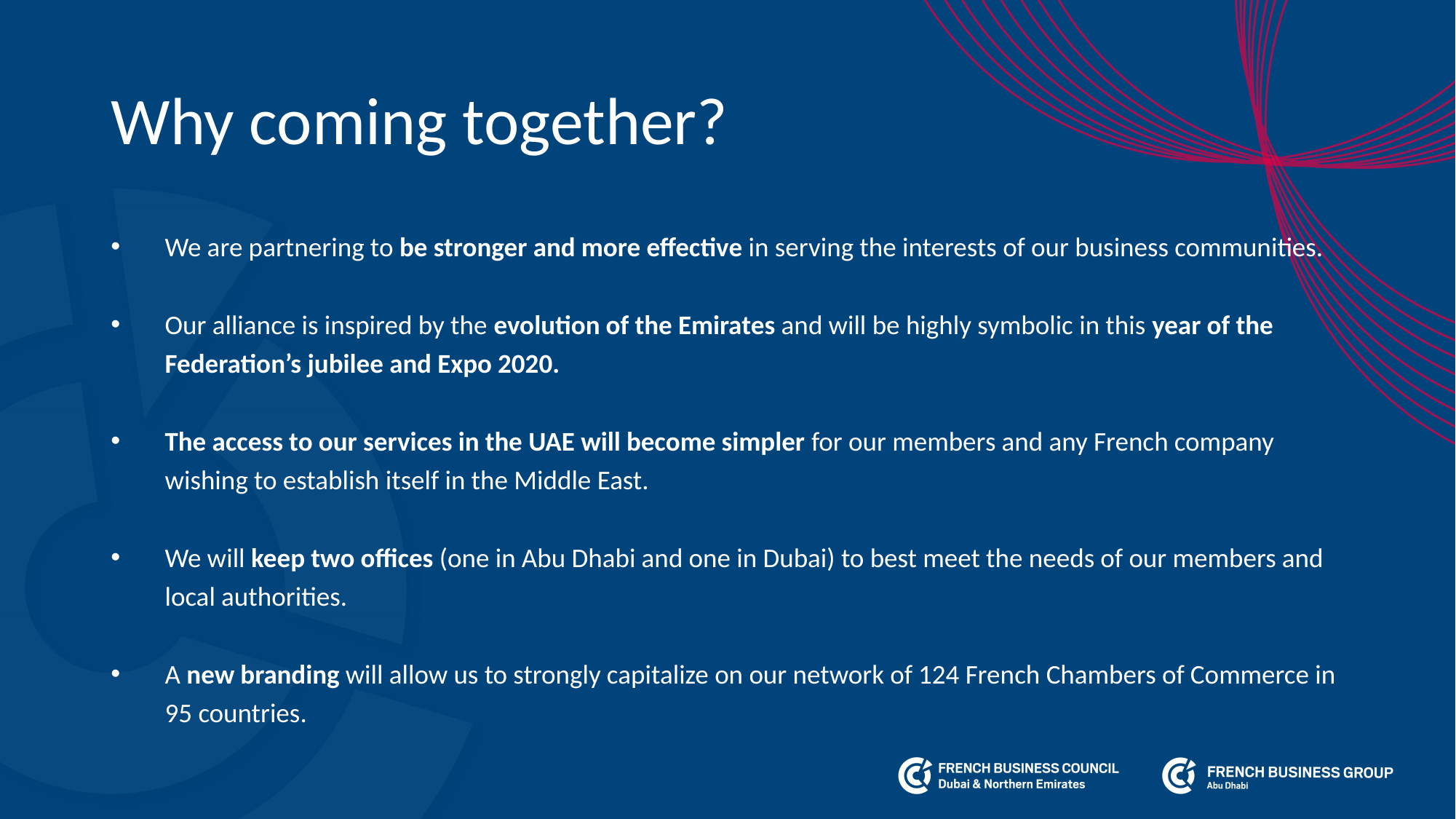

# Why coming together?
We are partnering to be stronger and more effective in serving the interests of our business communities.

Our alliance is inspired by the evolution of the Emirates and will be highly symbolic in this year of the Federation’s jubilee and Expo 2020.

The access to our services in the UAE will become simpler for our members and any French company wishing to establish itself in the Middle East.

We will keep two offices (one in Abu Dhabi and one in Dubai) to best meet the needs of our members and local authorities.

A new branding will allow us to strongly capitalize on our network of 124 French Chambers of Commerce in 95 countries.